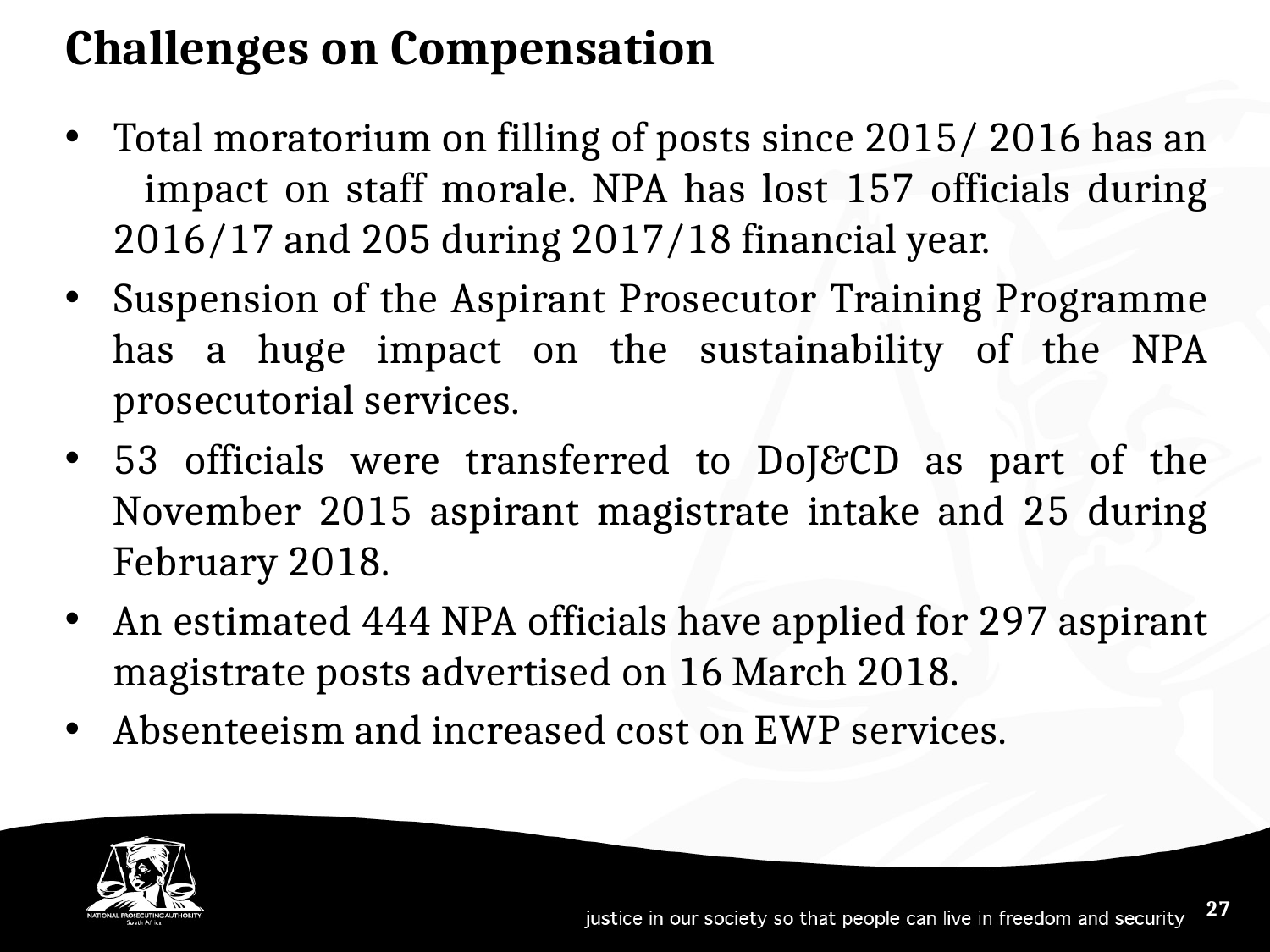

Challenges on Compensation
Total moratorium on filling of posts since 2015/ 2016 has an   impact on staff morale. NPA has lost 157 officials during 2016/17 and 205 during 2017/18 financial year.
Suspension of the Aspirant Prosecutor Training Programme has a huge impact on the sustainability of the NPA prosecutorial services.
53 officials were transferred to DoJ&CD as part of the November 2015 aspirant magistrate intake and 25 during February 2018.
An estimated 444 NPA officials have applied for 297 aspirant magistrate posts advertised on 16 March 2018.
Absenteeism and increased cost on EWP services.
27